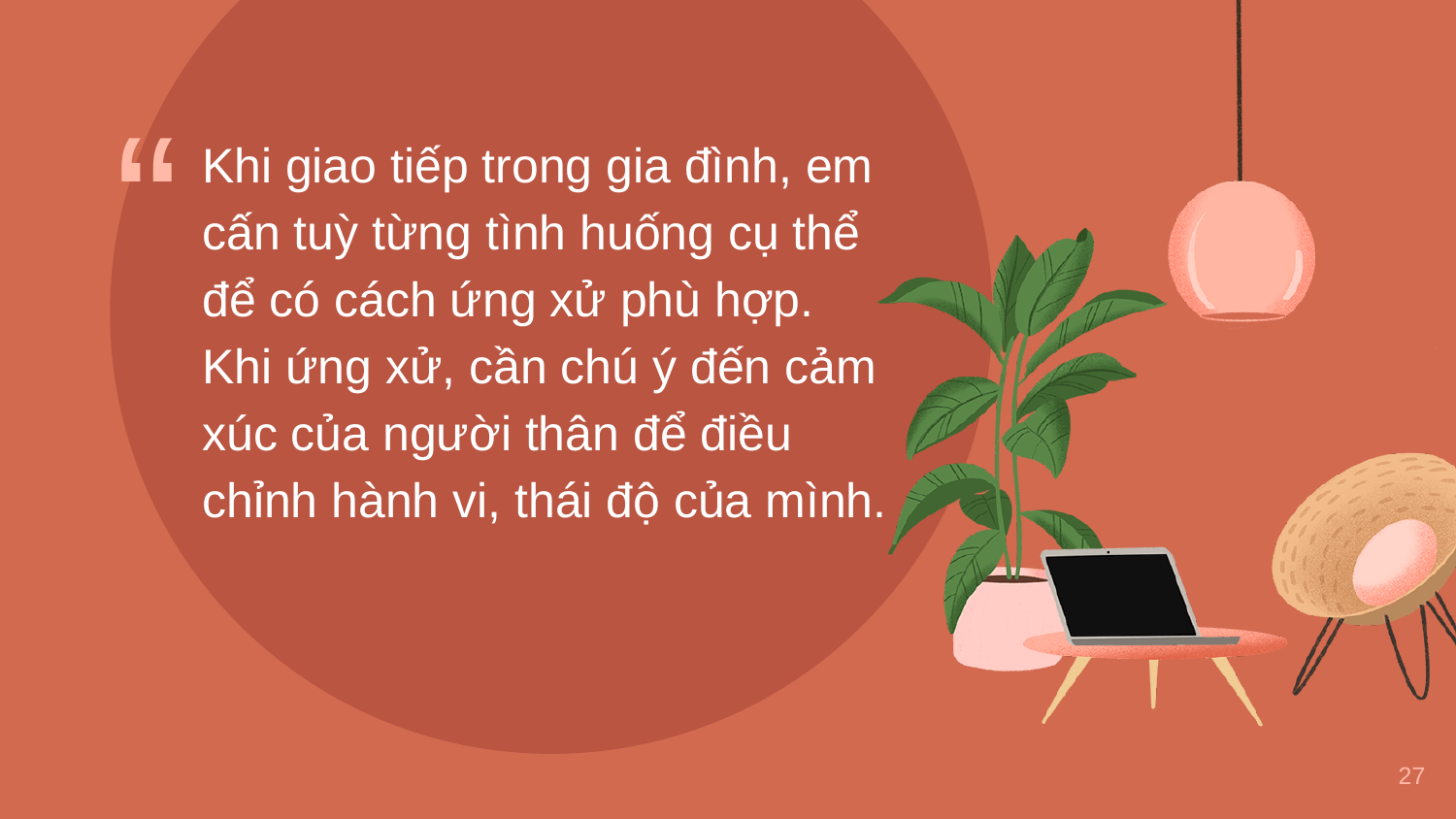

Khi giao tiếp trong gia đình, em cấn tuỳ từng tình huống cụ thể để có cách ứng xử phù hợp. Khi ứng xử, cần chú ý đến cảm xúc của người thân để điều chỉnh hành vi, thái độ của mình.
27